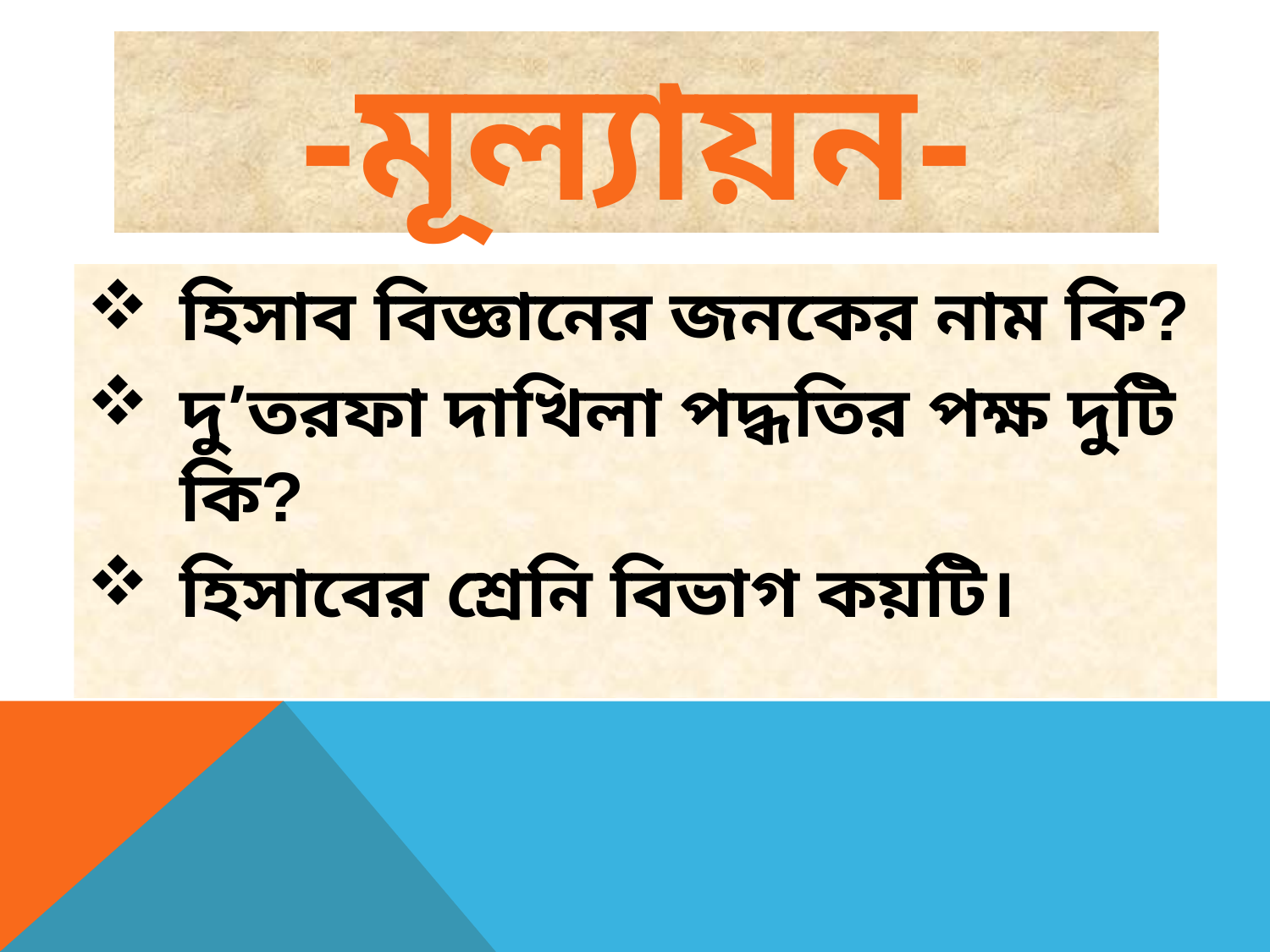

# -মূল্যায়ন-
হিসাব বিজ্ঞানের জনকের নাম কি?
দু’তরফা দাখিলা পদ্ধতির পক্ষ দুটি কি?
হিসাবের শ্রেনি বিভাগ কয়টি।